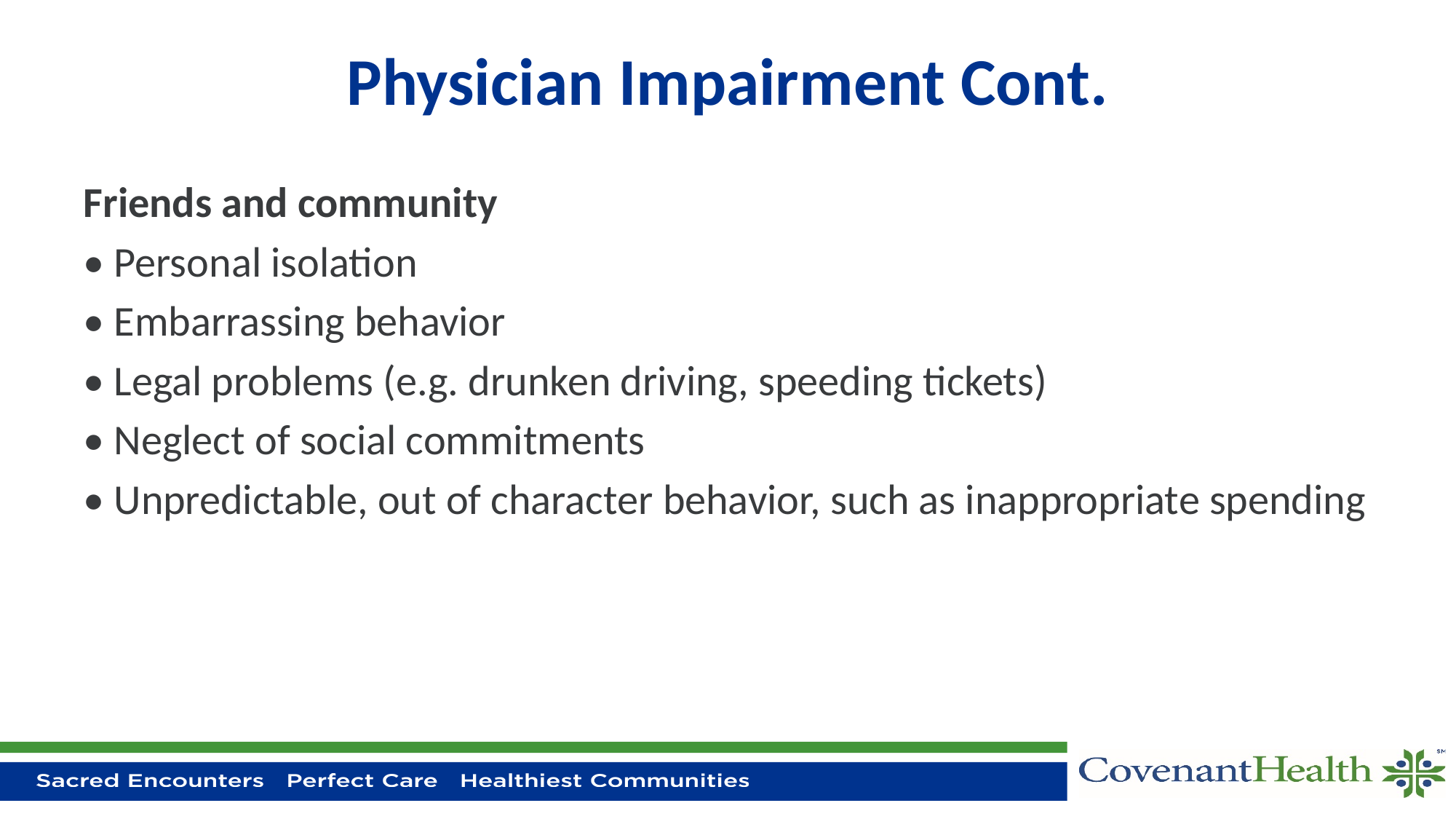

# Physician Impairment Cont.
Friends and community
• Personal isolation
• Embarrassing behavior
• Legal problems (e.g. drunken driving, speeding tickets)
• Neglect of social commitments
• Unpredictable, out of character behavior, such as inappropriate spending